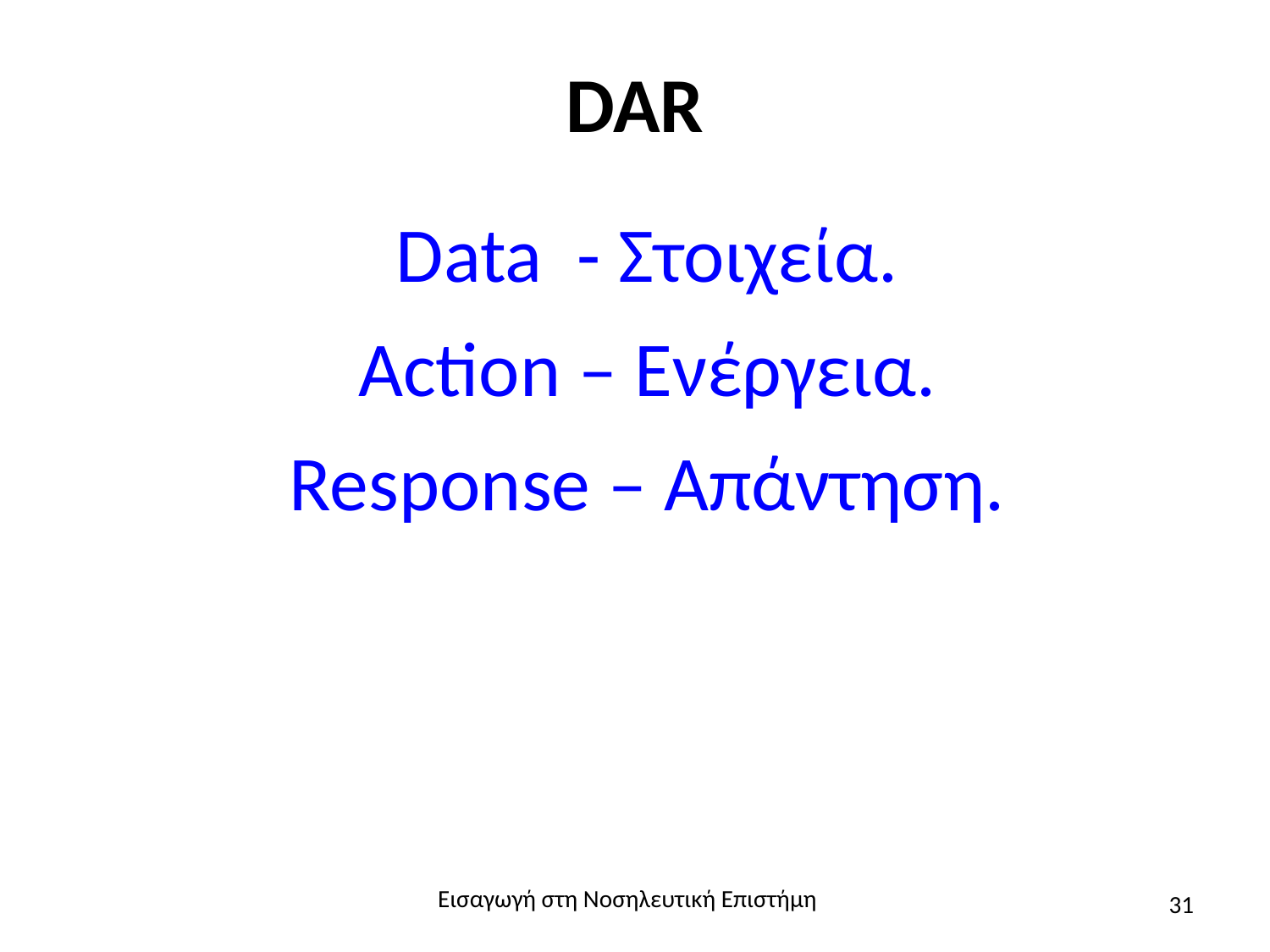

# DAR
Data  - Στοιχεία.
Action – Ενέργεια.
Response – Απάντηση.
Εισαγωγή στη Νοσηλευτική Επιστήμη

31